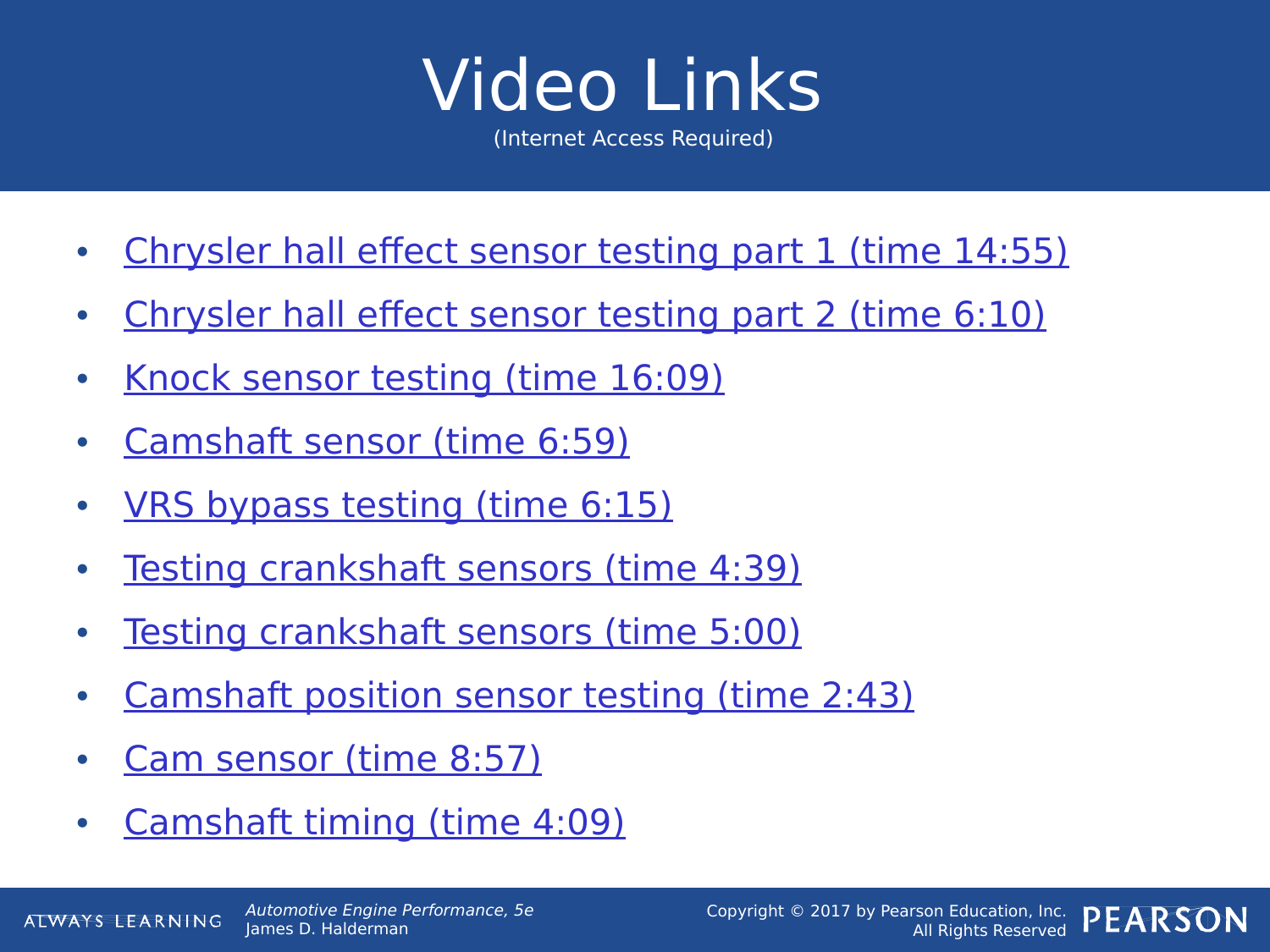

# Video Links (Internet Access Required)
Chrysler hall effect sensor testing part 1 (time 14:55)
Chrysler hall effect sensor testing part 2 (time 6:10)
Knock sensor testing (time 16:09)
Camshaft sensor (time 6:59)
VRS bypass testing (time 6:15)
Testing crankshaft sensors (time 4:39)
Testing crankshaft sensors (time 5:00)
Camshaft position sensor testing (time 2:43)
Cam sensor (time 8:57)
Camshaft timing (time 4:09)